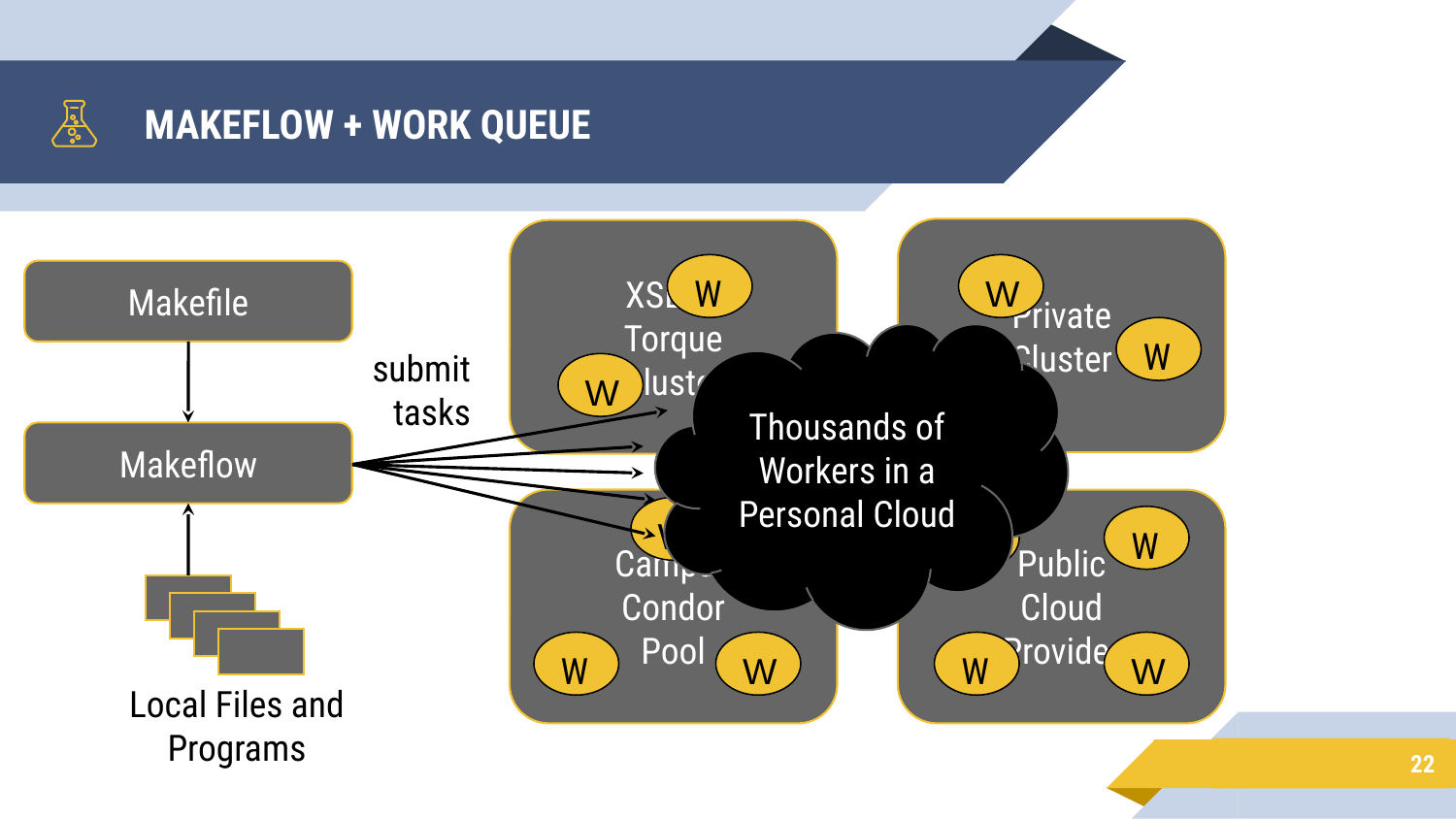

# MAKEFLOW + WORK QUEUE

Private
Cluster
XSEDE
Torque
Cluster
W
W
W
W
W
W
Makefile
Thousands of Workers in a
Personal Cloud
submit
tasks
Makeflow
Campus
Condor
Pool
Public
Cloud
Provider
W
W
W
W
W
W
W

Local Files and Programs
22